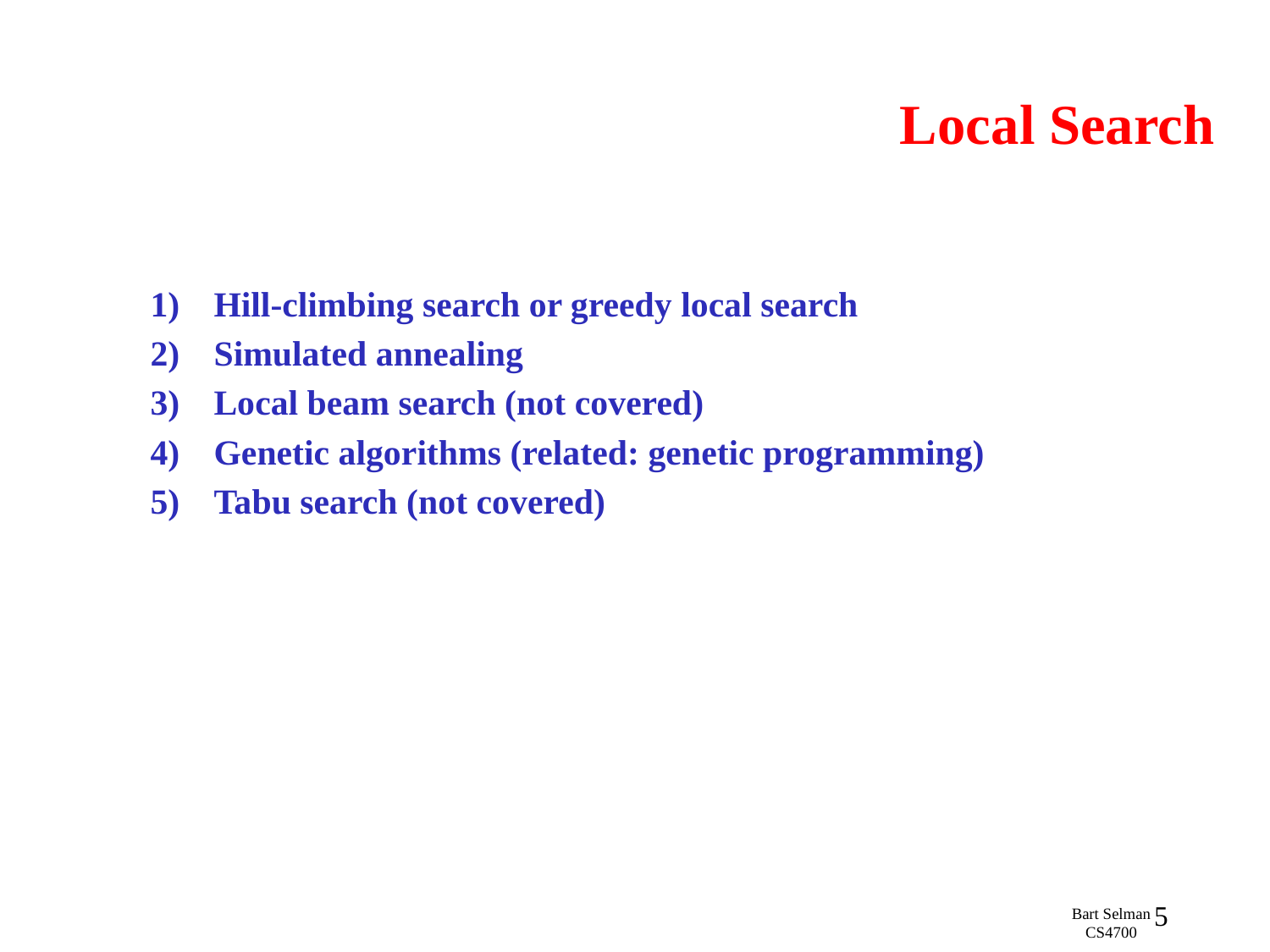

# Local Search
Hill-climbing search or greedy local search
Simulated annealing
Local beam search (not covered)
Genetic algorithms (related: genetic programming)
Tabu search (not covered)